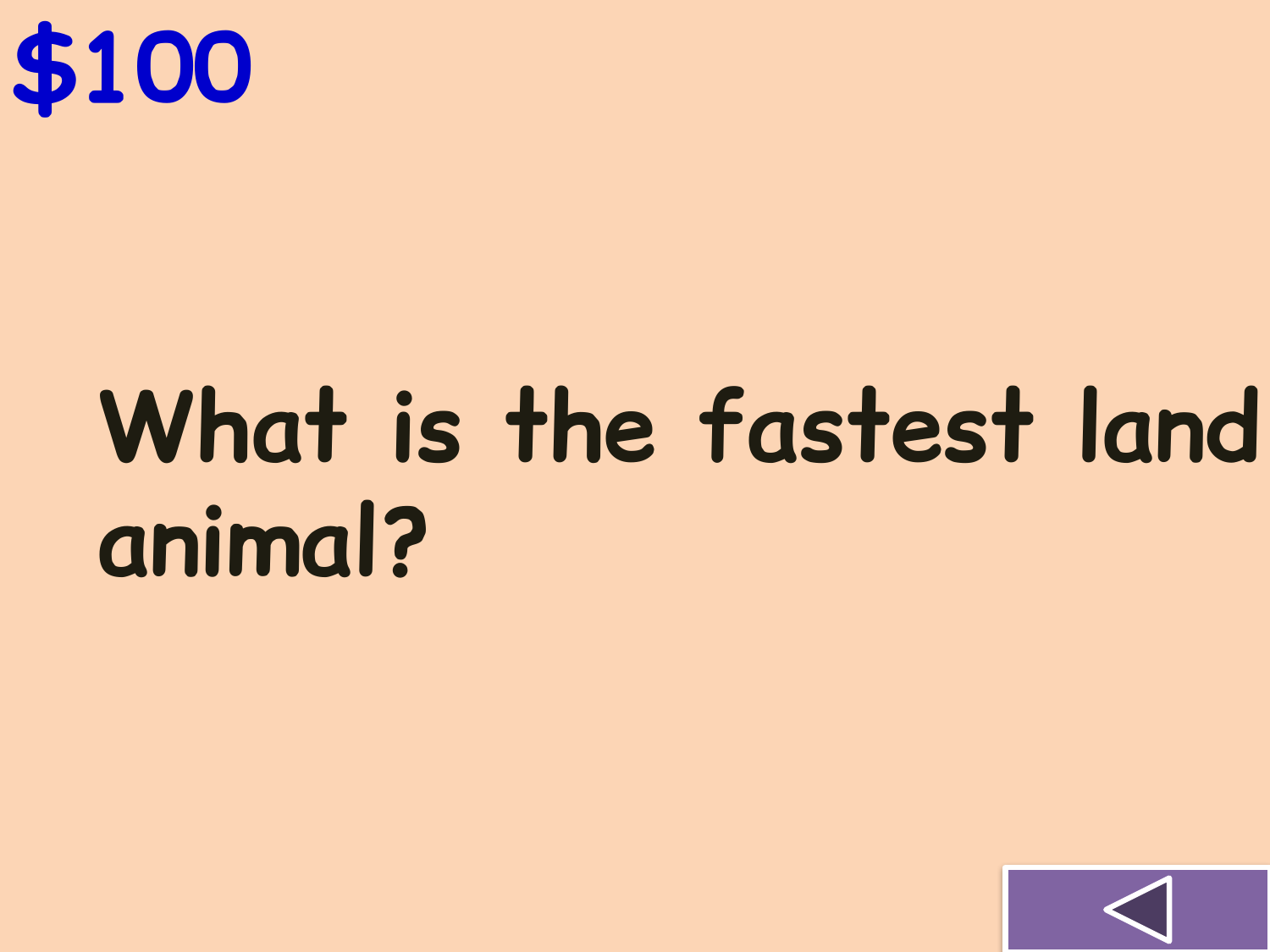

$100
What is the fastest land animal?